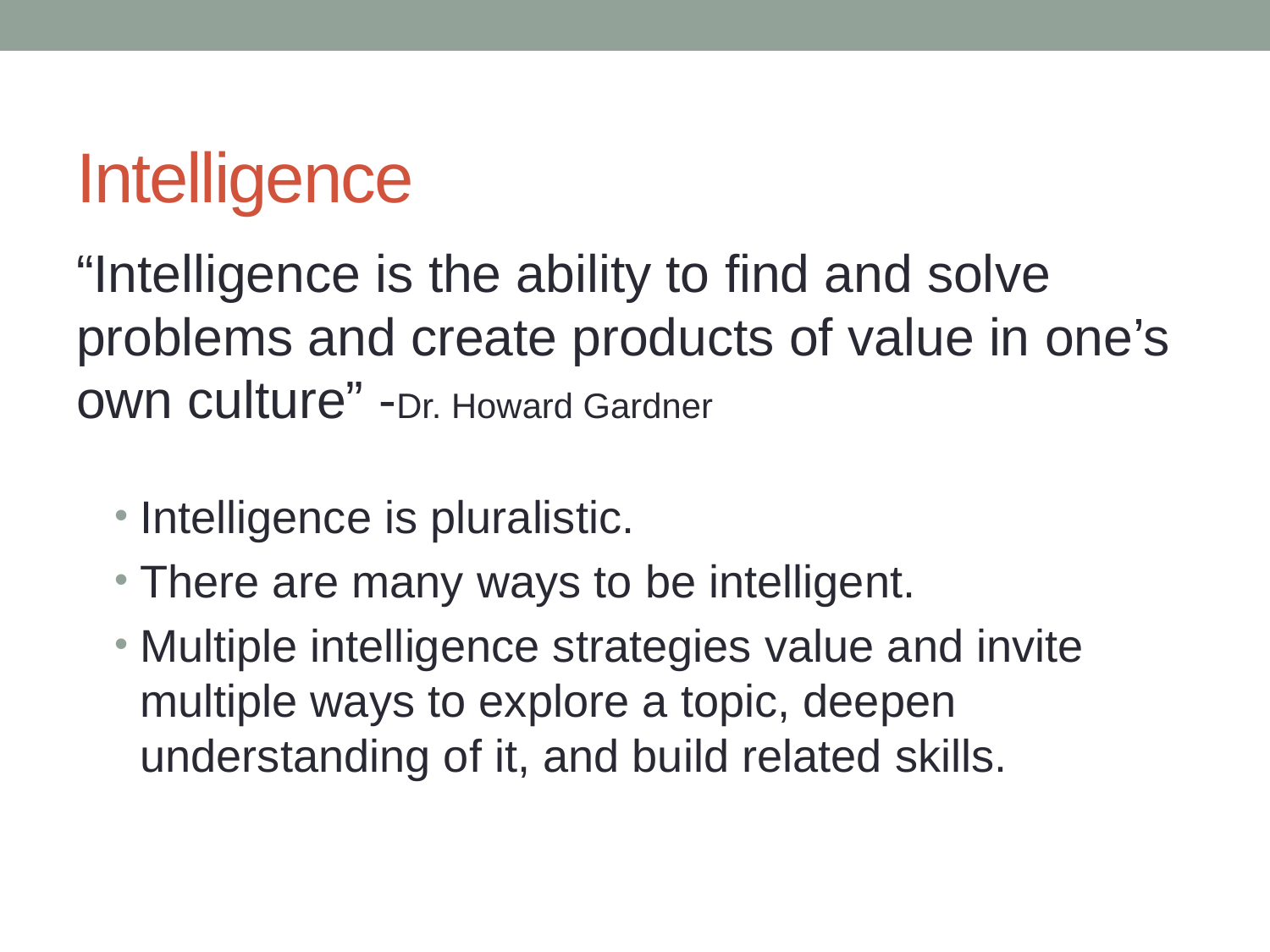

# Intelligence
“Intelligence is the ability to find and solve problems and create products of value in one’s own culture” -Dr. Howard Gardner

Intelligence is pluralistic.
There are many ways to be intelligent.
Multiple intelligence strategies value and invite multiple ways to explore a topic, deepen understanding of it, and build related skills.